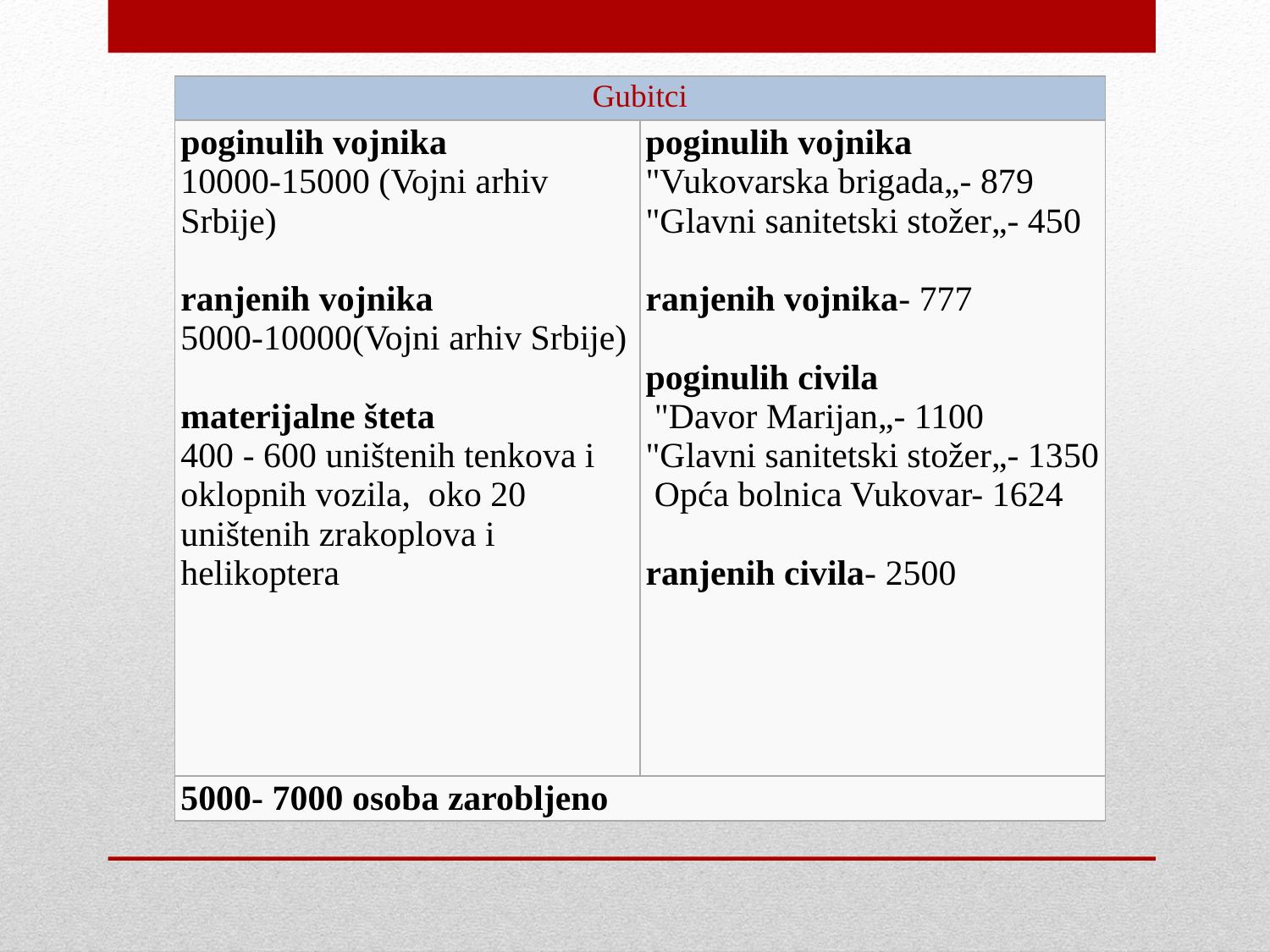

| Gubitci |  |
| --- | --- |
| poginulih vojnika 10000-15000 (Vojni arhiv Srbije) ranjenih vojnika 5000-10000(Vojni arhiv Srbije) materijalne šteta 400 - 600 uništenih tenkova i oklopnih vozila, oko 20 uništenih zrakoplova i helikoptera | poginulih vojnika "Vukovarska brigada„- 879 "Glavni sanitetski stožer„- 450 ranjenih vojnika- 777 poginulih civila "Davor Marijan„- 1100 "Glavni sanitetski stožer„- 1350 Opća bolnica Vukovar- 1624 ranjenih civila- 2500 |
| 5000- 7000 osoba zarobljeno |  |